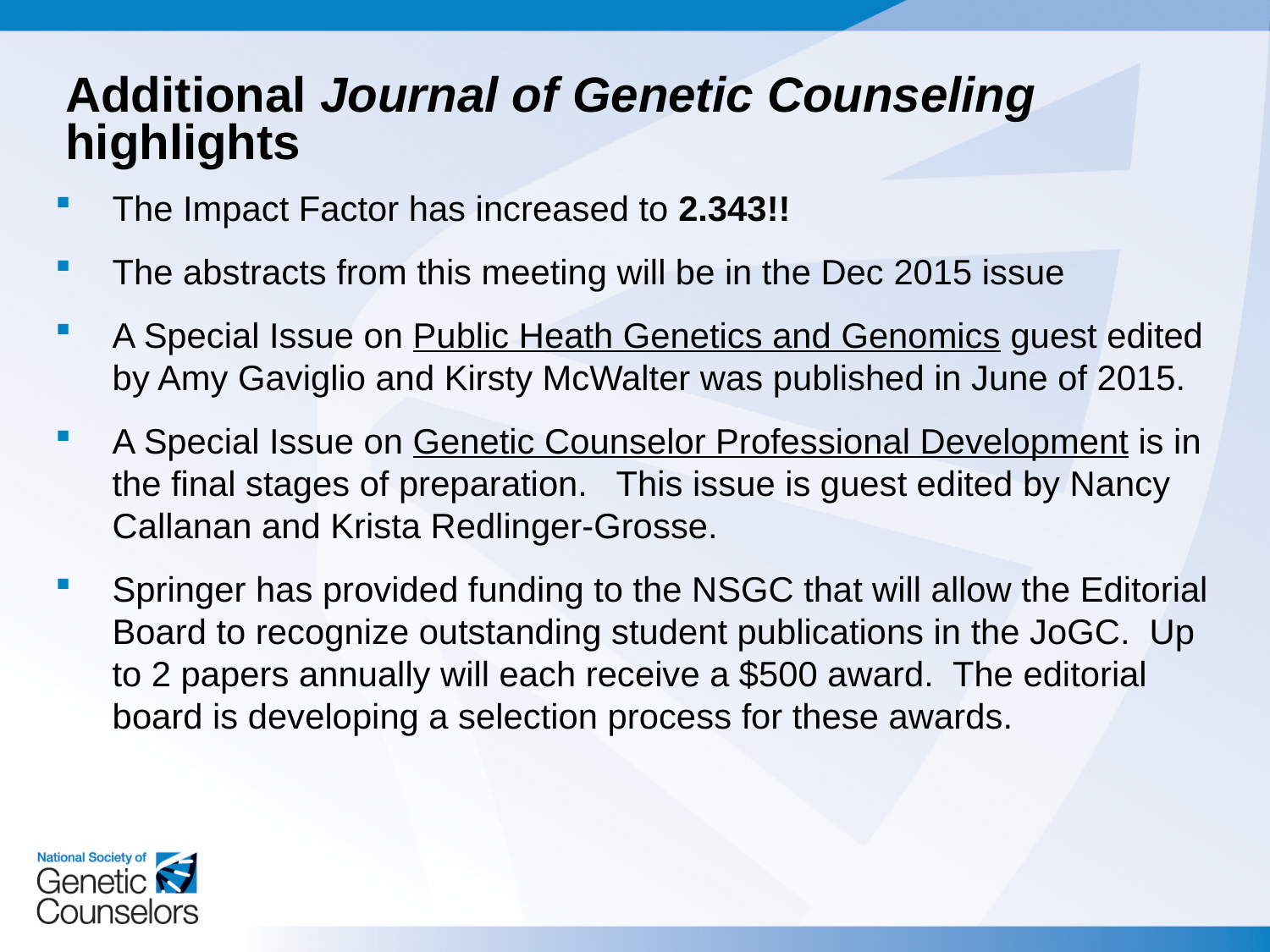

Additional Journal of Genetic Counseling highlights
The Impact Factor has increased to 2.343!!
The abstracts from this meeting will be in the Dec 2015 issue
A Special Issue on Public Heath Genetics and Genomics guest edited by Amy Gaviglio and Kirsty McWalter was published in June of 2015.
A Special Issue on Genetic Counselor Professional Development is in the final stages of preparation.   This issue is guest edited by Nancy Callanan and Krista Redlinger-Grosse.
Springer has provided funding to the NSGC that will allow the Editorial Board to recognize outstanding student publications in the JoGC.  Up to 2 papers annually will each receive a $500 award.  The editorial board is developing a selection process for these awards.